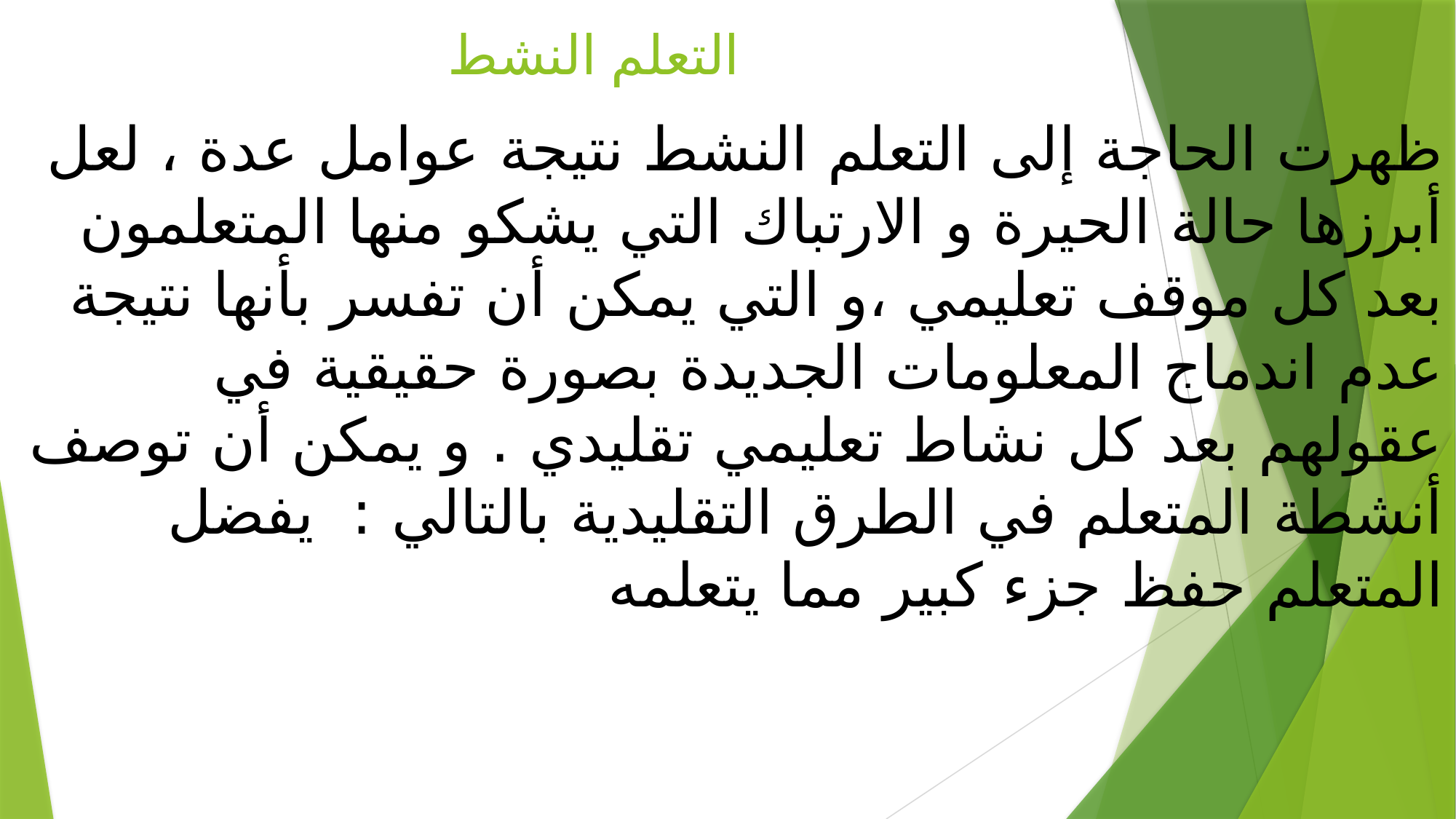

# التعلم النشط
ظهرت الحاجة إلى التعلم النشط نتيجة عوامل عدة ، لعل أبرزها حالة الحيرة و الارتباك التي يشكو منها المتعلمون بعد كل موقف تعليمي ،و التي يمكن أن تفسر بأنها نتيجة عدم اندماج المعلومات الجديدة بصورة حقيقية في عقولهم بعد كل نشاط تعليمي تقليدي . و يمكن أن توصف أنشطة المتعلم في الطرق التقليدية بالتالي :  يفضل المتعلم حفظ جزء كبير مما يتعلمه